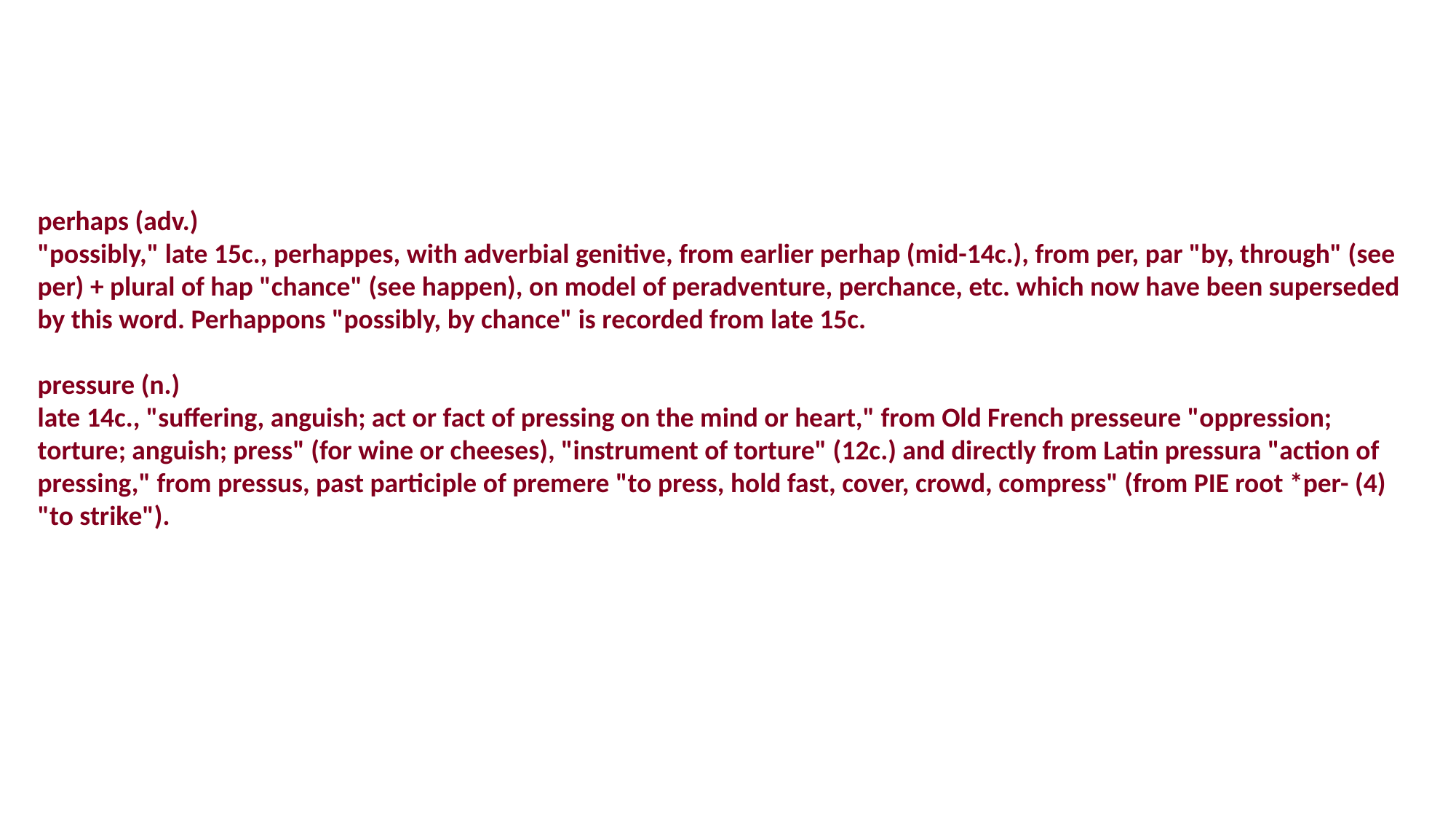

perhaps (adv.)
"possibly," late 15c., perhappes, with adverbial genitive, from earlier perhap (mid-14c.), from per, par "by, through" (see per) + plural of hap "chance" (see happen), on model of peradventure, perchance, etc. which now have been superseded by this word. Perhappons "possibly, by chance" is recorded from late 15c.

pressure (n.)
late 14c., "suffering, anguish; act or fact of pressing on the mind or heart," from Old French presseure "oppression; torture; anguish; press" (for wine or cheeses), "instrument of torture" (12c.) and directly from Latin pressura "action of pressing," from pressus, past participle of premere "to press, hold fast, cover, crowd, compress" (from PIE root *per- (4) "to strike").